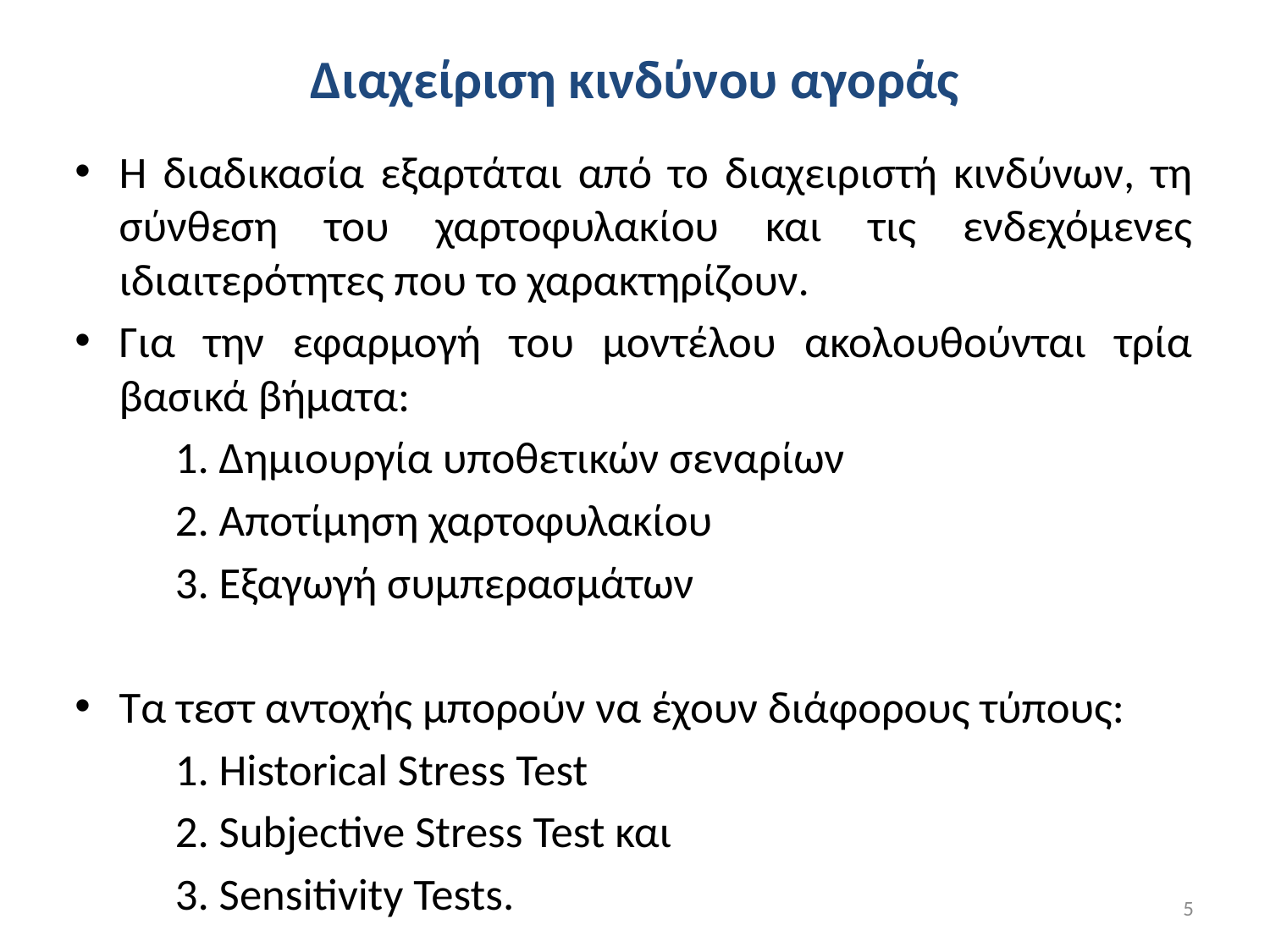

# Διαχείριση κινδύνου αγοράς
Η διαδικασία εξαρτάται από το διαχειριστή κινδύνων, τη σύνθεση του χαρτοφυλακίου και τις ενδεχόμενες ιδιαιτερότητες που το χαρακτηρίζουν.
Για την εφαρμογή του μοντέλου ακολουθούνται τρία βασικά βήματα:
	1. Δημιουργία υποθετικών σεναρίων
	2. Αποτίμηση χαρτοφυλακίου
	3. Εξαγωγή συμπερασμάτων

Τα τεστ αντοχής μπορούν να έχουν διάφορους τύπους:
	1. Historical Stress Test
	2. Subjective Stress Test και
	3. Sensitivity Tests.

5